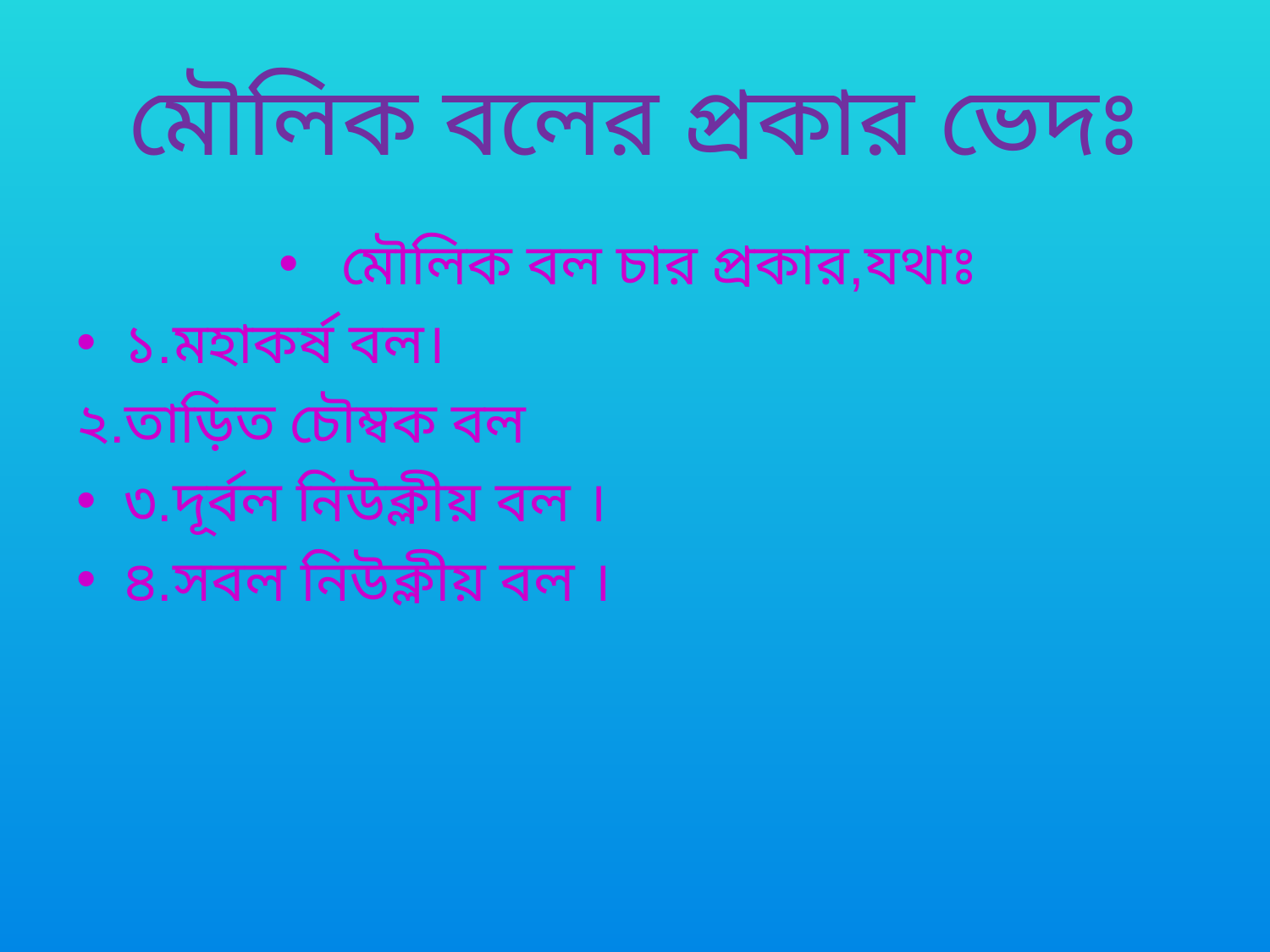

# মৌলিক বলের প্রকার ভেদঃ
 মৌলিক বল চার প্রকার,যথাঃ
১.মহাকর্ষ বল।
২.তাড়িত চৌম্বক বল
৩.দূর্বল নিউক্লীয় বল ।
৪.সবল নিউক্লীয় বল ।